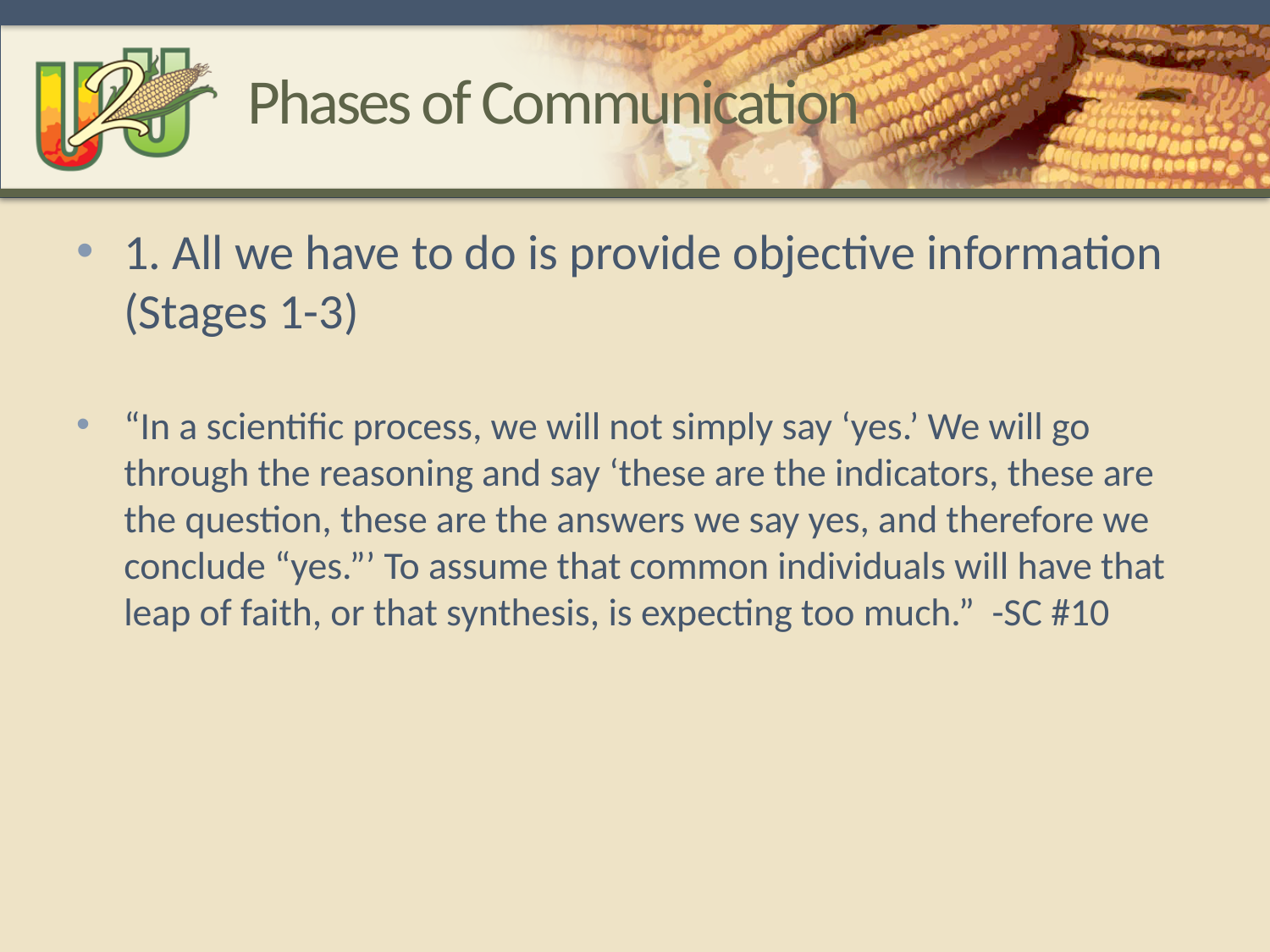

# Phases of Communication
1. All we have to do is provide objective information (Stages 1-3)

“In a scientific process, we will not simply say ‘yes.’ We will go through the reasoning and say ‘these are the indicators, these are the question, these are the answers we say yes, and therefore we conclude “yes.”’ To assume that common individuals will have that leap of faith, or that synthesis, is expecting too much.”  -SC #10